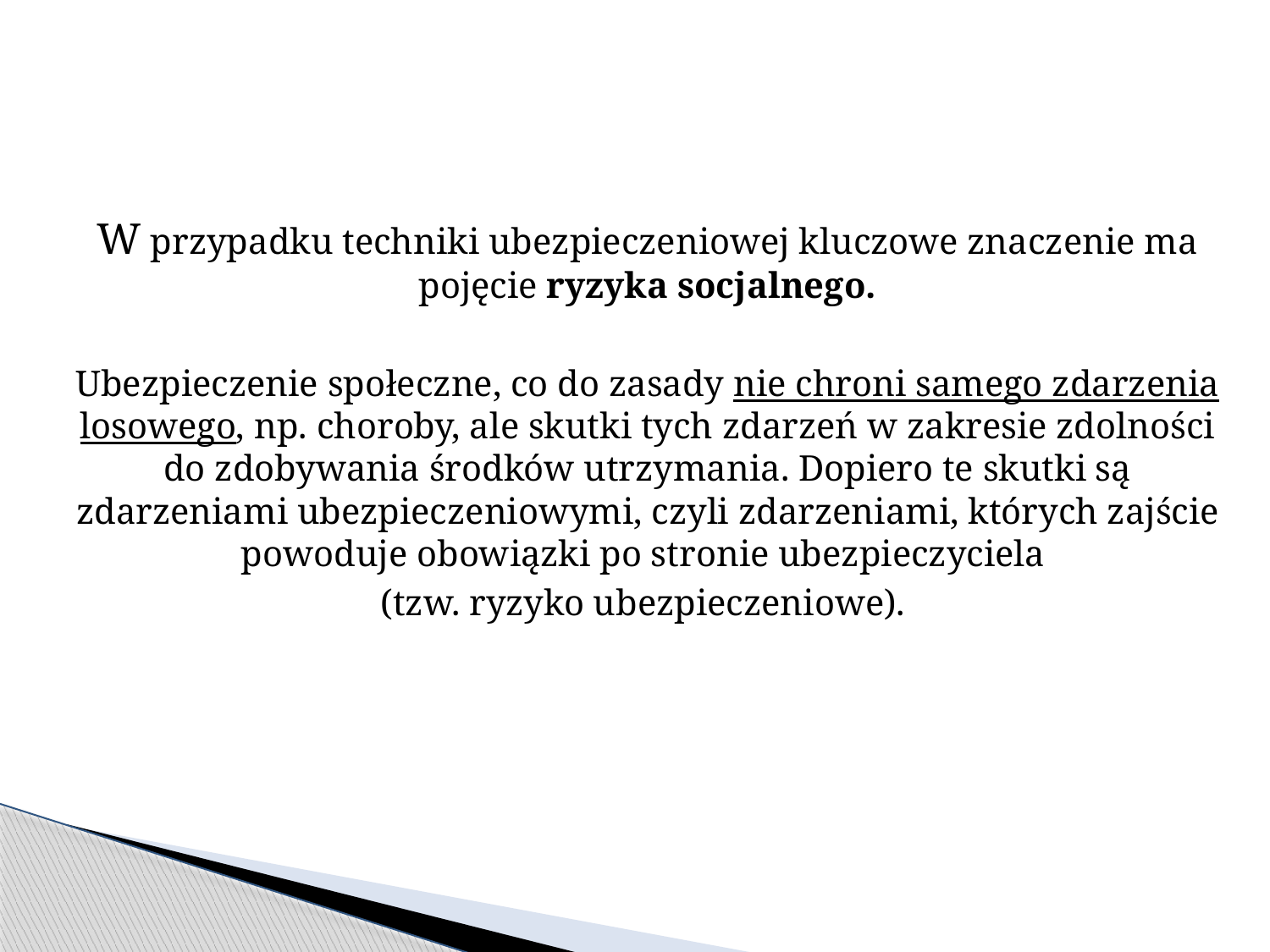

W przypadku techniki ubezpieczeniowej kluczowe znaczenie ma pojęcie ryzyka socjalnego.

Ubezpieczenie społeczne, co do zasady nie chroni samego zdarzenia losowego, np. choroby, ale skutki tych zdarzeń w zakresie zdolności do zdobywania środków utrzymania. Dopiero te skutki są zdarzeniami ubezpieczeniowymi, czyli zdarzeniami, których zajście powoduje obowiązki po stronie ubezpieczyciela
(tzw. ryzyko ubezpieczeniowe).